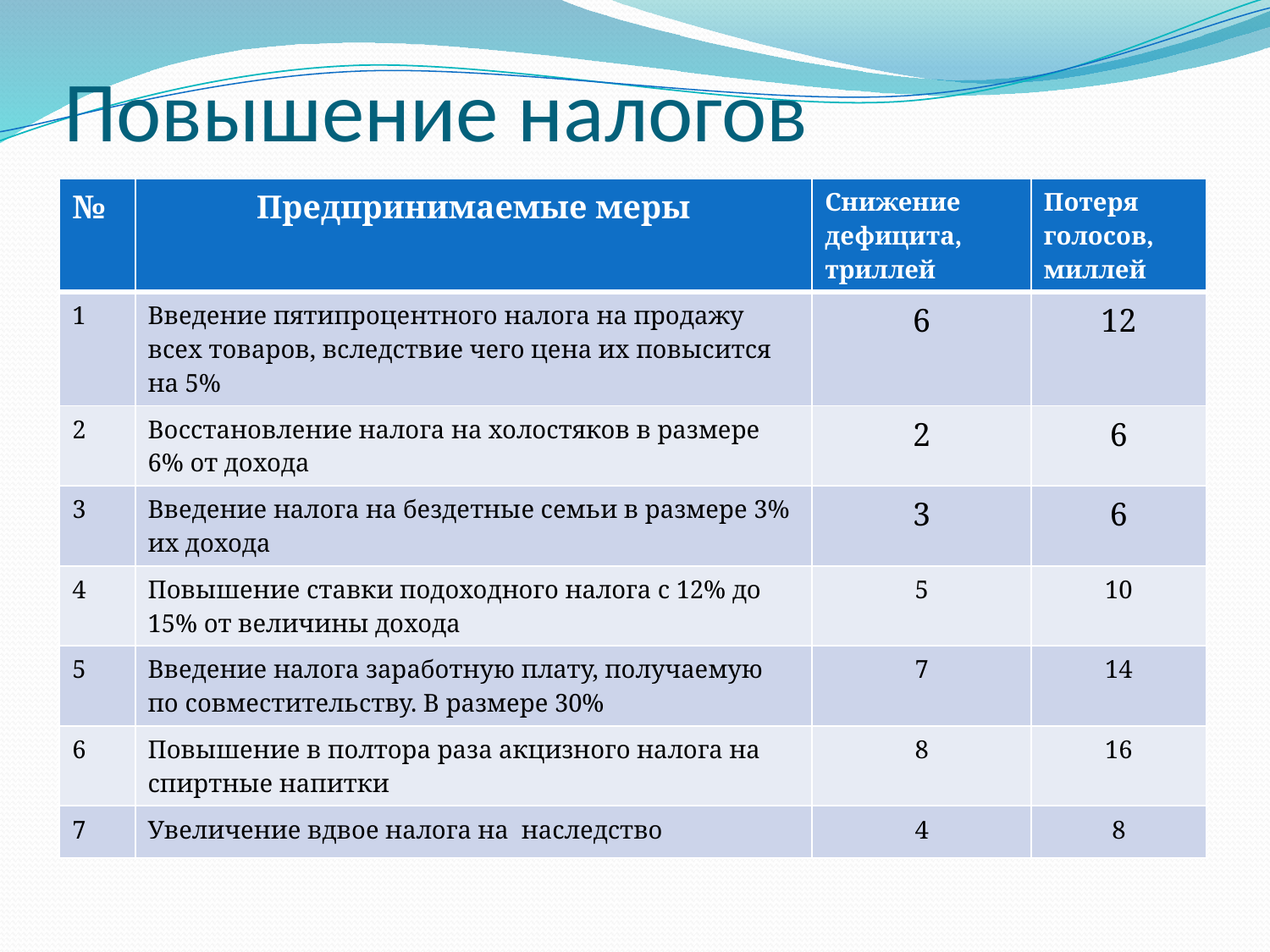

# Повышение налогов
| № | Предпринимаемые меры | Снижение дефицита, триллей | Потеря голосов, миллей |
| --- | --- | --- | --- |
| 1 | Введение пятипроцентного налога на продажу всех товаров, вследствие чего цена их повысится на 5% | 6 | 12 |
| 2 | Восстановление налога на холостяков в размере 6% от дохода | 2 | 6 |
| 3 | Введение налога на бездетные семьи в размере 3% их дохода | 3 | 6 |
| 4 | Повышение ставки подоходного налога с 12% до 15% от величины дохода | 5 | 10 |
| 5 | Введение налога заработную плату, получаемую по совместительству. В размере 30% | 7 | 14 |
| 6 | Повышение в полтора раза акцизного налога на спиртные напитки | 8 | 16 |
| 7 | Увеличение вдвое налога на наследство | 4 | 8 |